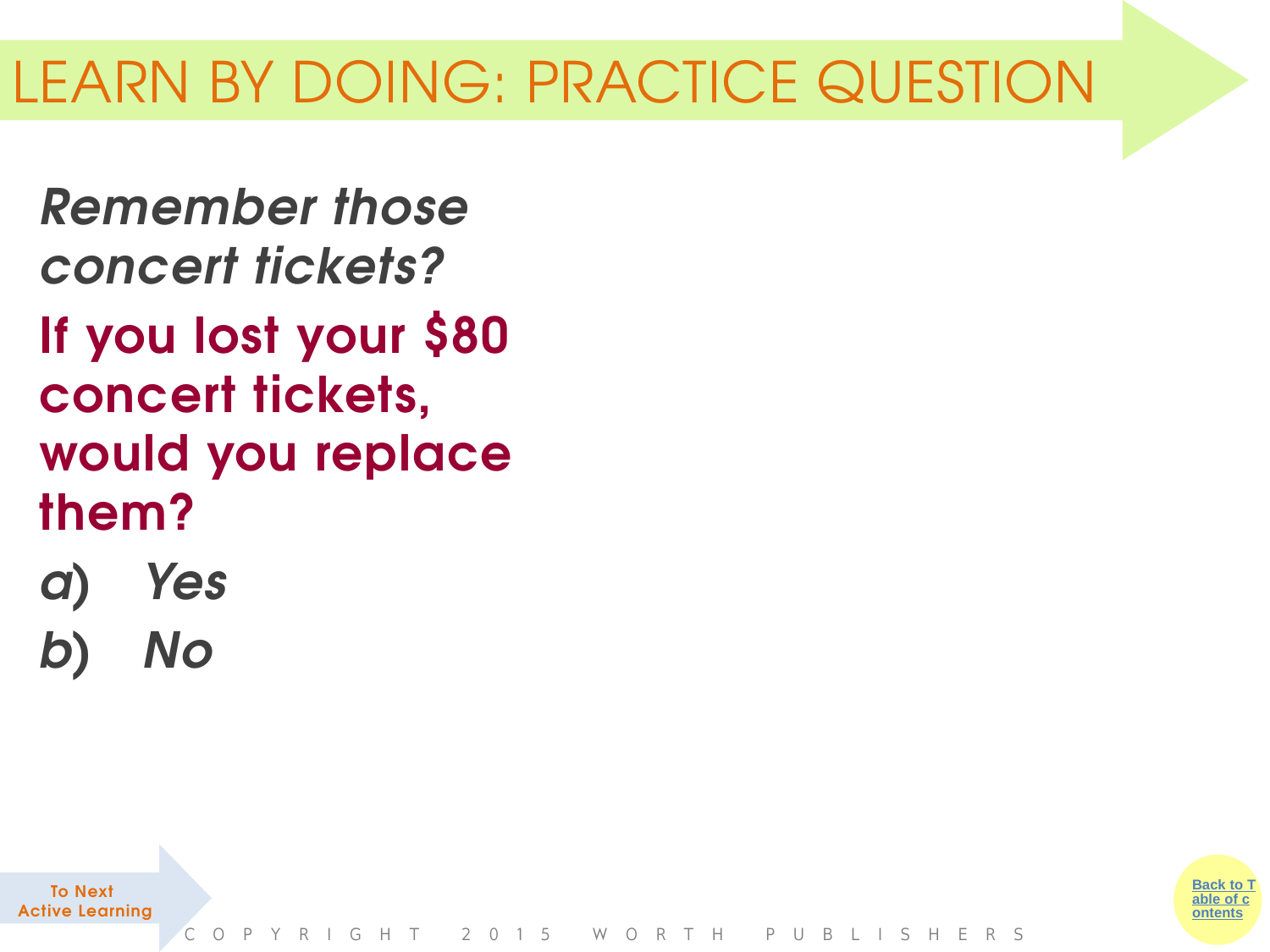

#
Remember those concert tickets?
If you lost your $80 concert tickets,  would you replace them?
Yes
No

To Next
Active Learning
Copyright 2015 Worth Publishers